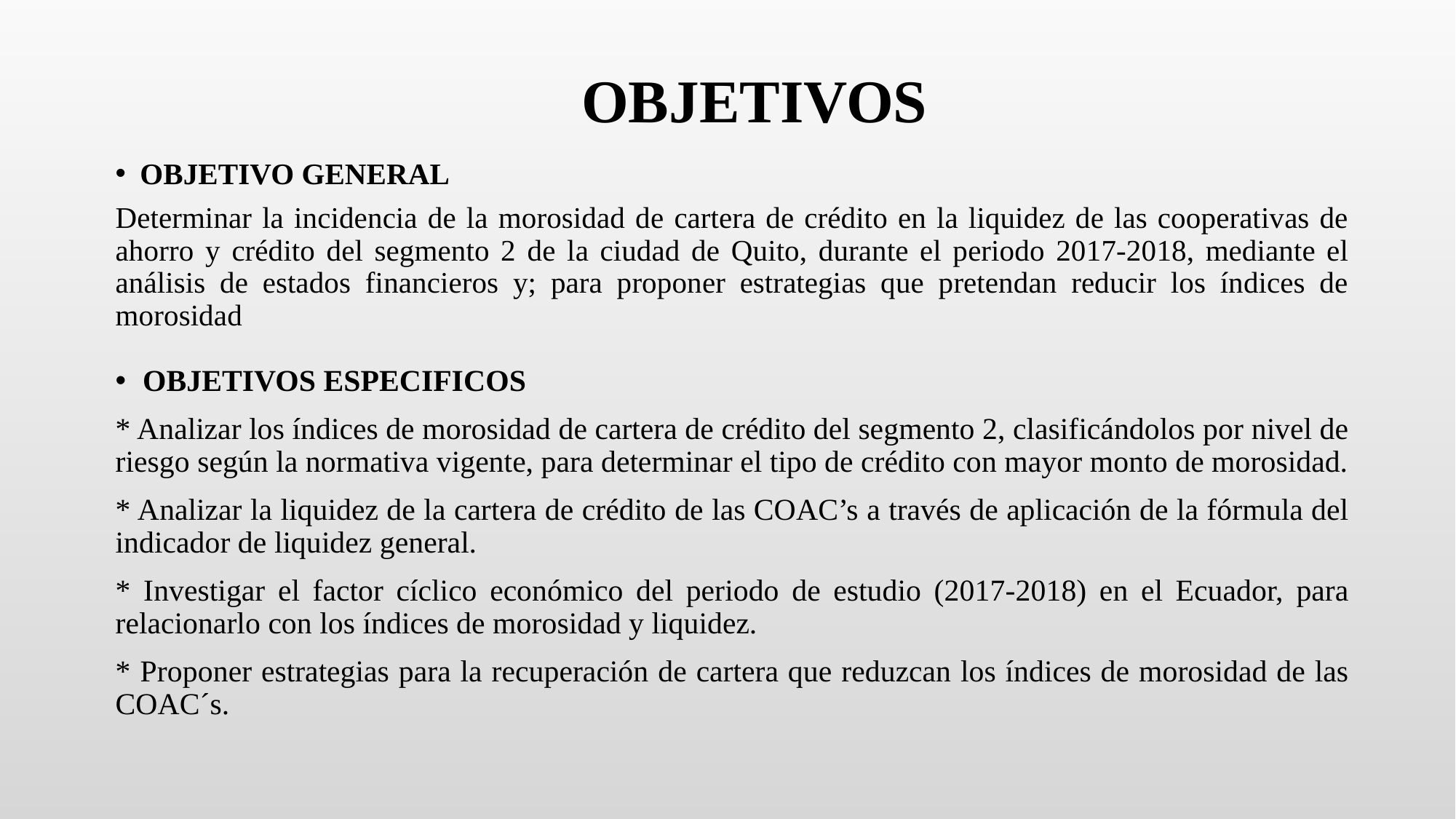

# OBJETIVOS
OBJETIVO GENERAL
Determinar la incidencia de la morosidad de cartera de crédito en la liquidez de las cooperativas de ahorro y crédito del segmento 2 de la ciudad de Quito, durante el periodo 2017-2018, mediante el análisis de estados financieros y; para proponer estrategias que pretendan reducir los índices de morosidad

OBJETIVOS ESPECIFICOS
* Analizar los índices de morosidad de cartera de crédito del segmento 2, clasificándolos por nivel de riesgo según la normativa vigente, para determinar el tipo de crédito con mayor monto de morosidad.
* Analizar la liquidez de la cartera de crédito de las COAC’s a través de aplicación de la fórmula del indicador de liquidez general.
* Investigar el factor cíclico económico del periodo de estudio (2017-2018) en el Ecuador, para relacionarlo con los índices de morosidad y liquidez.
* Proponer estrategias para la recuperación de cartera que reduzcan los índices de morosidad de las COAC´s.